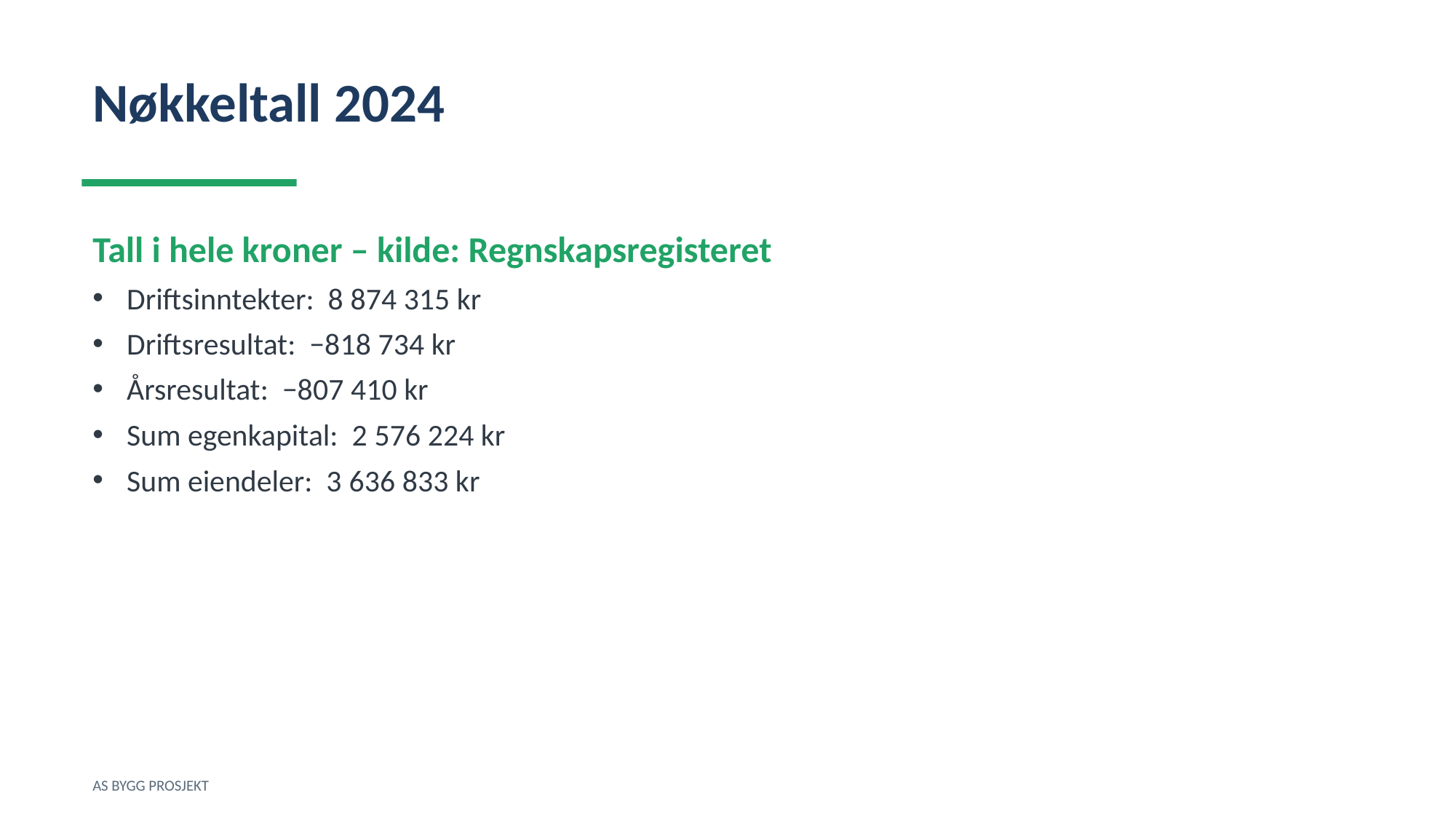

Nøkkeltall 2024

Tall i hele kroner – kilde: Regnskapsregisteret
Driftsinntekter:  8 874 315 kr
Driftsresultat:  −818 734 kr
Årsresultat:  −807 410 kr
Sum egenkapital:  2 576 224 kr
Sum eiendeler:  3 636 833 kr
AS BYGG PROSJEKT